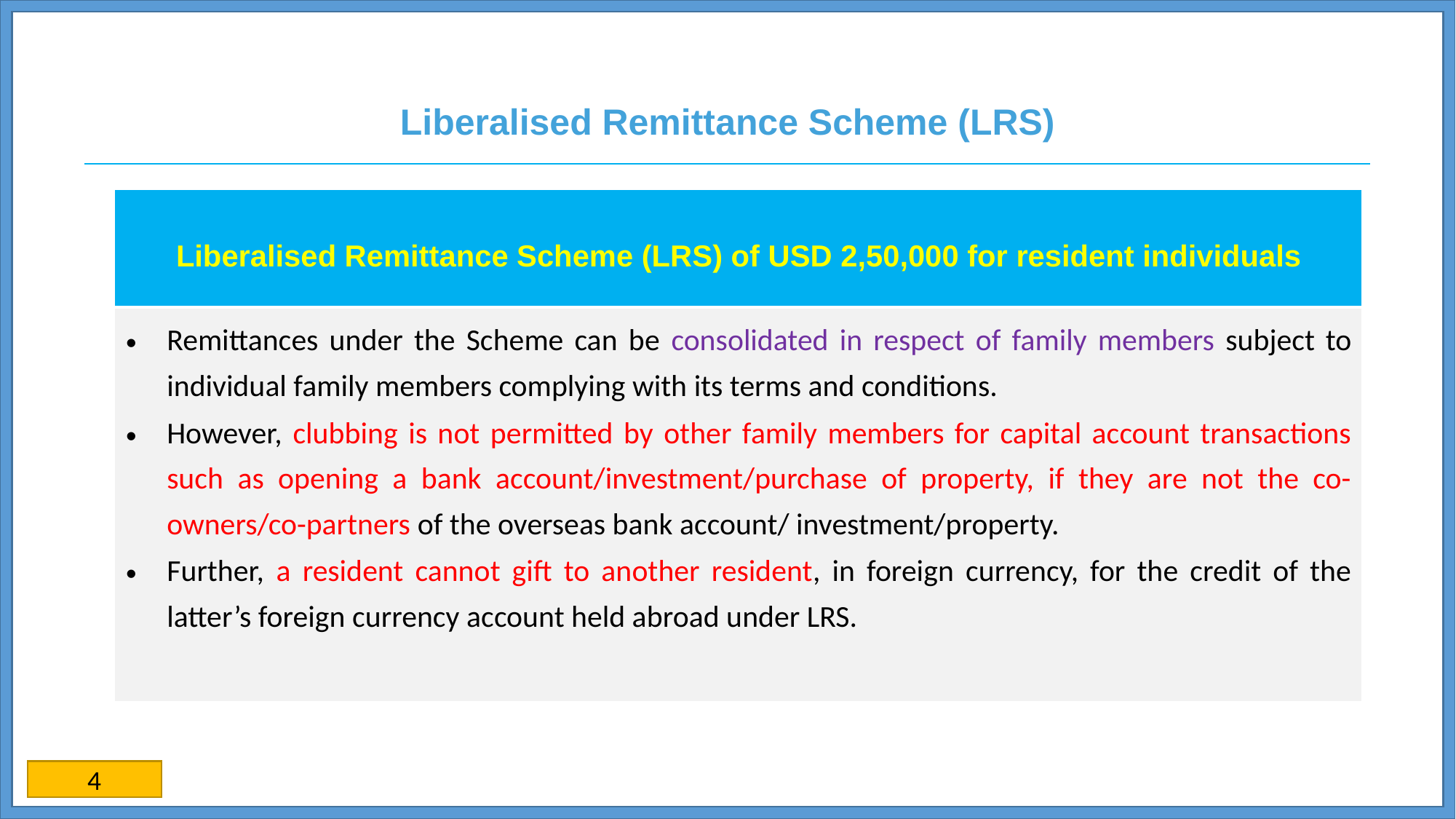

# Liberalised Remittance Scheme (LRS)
| Liberalised Remittance Scheme (LRS) of USD 2,50,000 for resident individuals |
| --- |
| Remittances under the Scheme can be consolidated in respect of family members subject to individual family members complying with its terms and conditions. However, clubbing is not permitted by other family members for capital account transactions such as opening a bank account/investment/purchase of property, if they are not the co-owners/co-partners of the overseas bank account/ investment/property. Further, a resident cannot gift to another resident, in foreign currency, for the credit of the latter’s foreign currency account held abroad under LRS. |
4